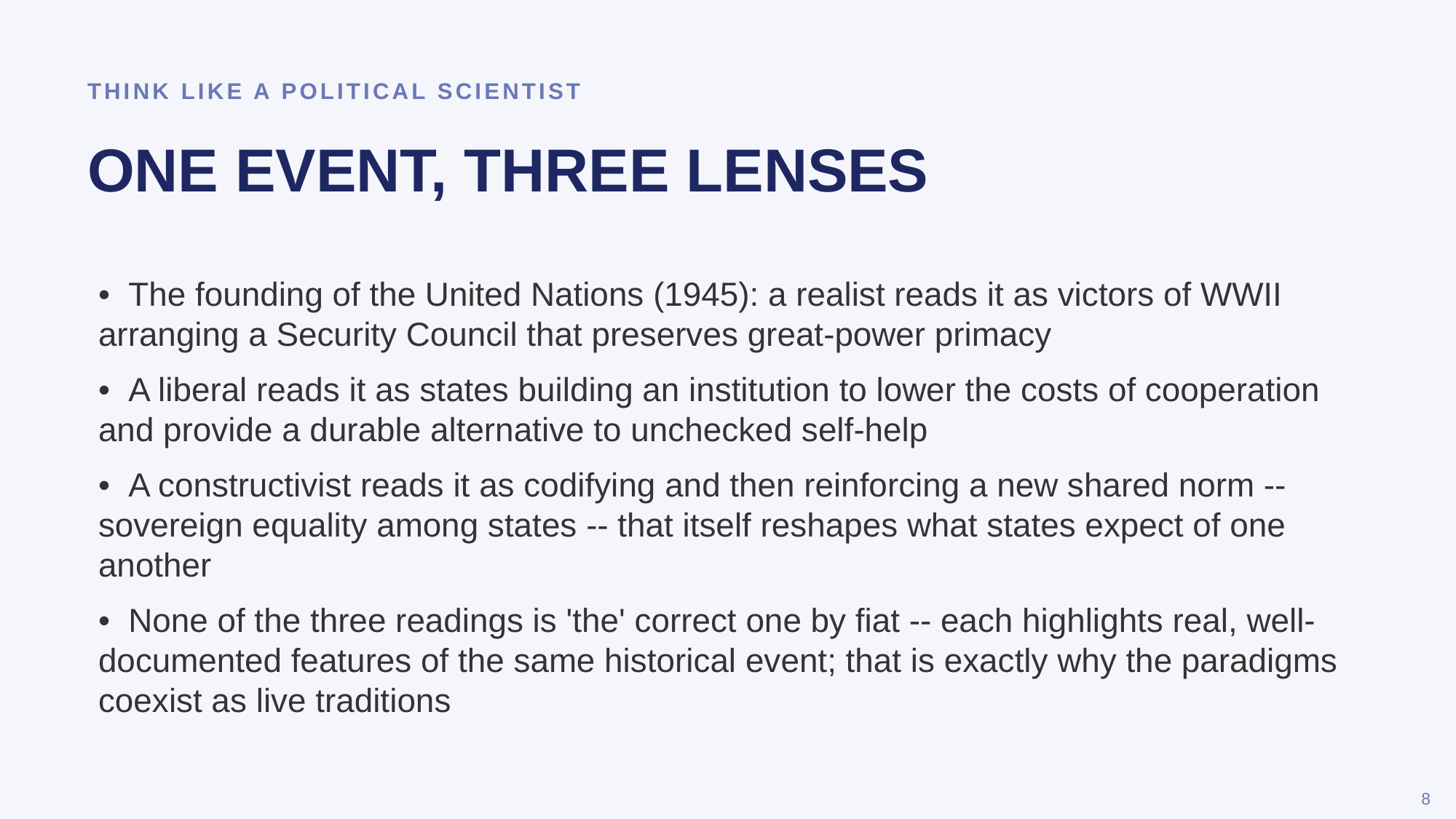

THINK LIKE A POLITICAL SCIENTIST
ONE EVENT, THREE LENSES
•  The founding of the United Nations (1945): a realist reads it as victors of WWII arranging a Security Council that preserves great-power primacy
•  A liberal reads it as states building an institution to lower the costs of cooperation and provide a durable alternative to unchecked self-help
•  A constructivist reads it as codifying and then reinforcing a new shared norm -- sovereign equality among states -- that itself reshapes what states expect of one another
•  None of the three readings is 'the' correct one by fiat -- each highlights real, well-documented features of the same historical event; that is exactly why the paradigms coexist as live traditions
8